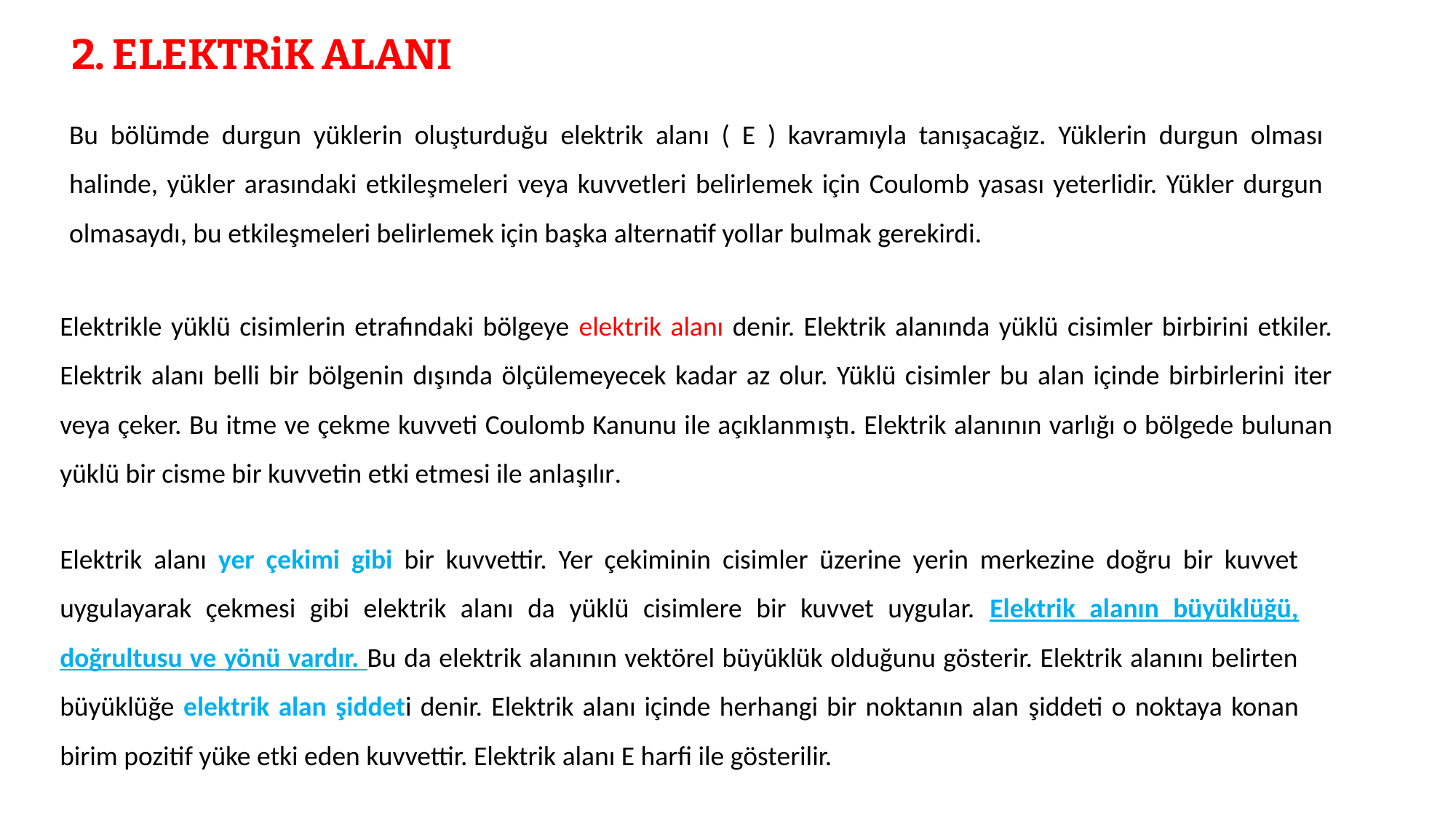

2. ELEKTRiK ALANI
Bu bölümde durgun yüklerin oluşturduğu elektrik alanı ( E ) kavramıyla tanışacağız. Yüklerin durgun olması halinde, yükler arasındaki etkileşmeleri veya kuvvetleri belirlemek için Coulomb yasası yeterlidir. Yükler durgun olmasaydı, bu etkileşmeleri belirlemek için başka alternatif yollar bulmak gerekirdi.
Elektrikle yüklü cisimlerin etrafındaki bölgeye elektrik alanı denir. Elektrik alanında yüklü cisimler birbirini etkiler. Elektrik alanı belli bir bölgenin dışında ölçülemeyecek kadar az olur. Yüklü cisimler bu alan içinde birbirlerini iter veya çeker. Bu itme ve çekme kuvveti Coulomb Kanunu ile açıklanmıştı. Elektrik alanının varlığı o bölgede bulunan yüklü bir cisme bir kuvvetin etki etmesi ile anlaşılır.
Elektrik alanı yer çekimi gibi bir kuvvettir. Yer çekiminin cisimler üzerine yerin merkezine doğru bir kuvvet uygulayarak çekmesi gibi elektrik alanı da yüklü cisimlere bir kuvvet uygular. Elektrik alanın büyüklüğü, doğrultusu ve yönü vardır. Bu da elektrik alanının vektörel büyüklük olduğunu gösterir. Elektrik alanını belirten büyüklüğe elektrik alan şiddeti denir. Elektrik alanı içinde herhangi bir noktanın alan şiddeti o noktaya konan birim pozitif yüke etki eden kuvvettir. Elektrik alanı E harfi ile gösterilir.